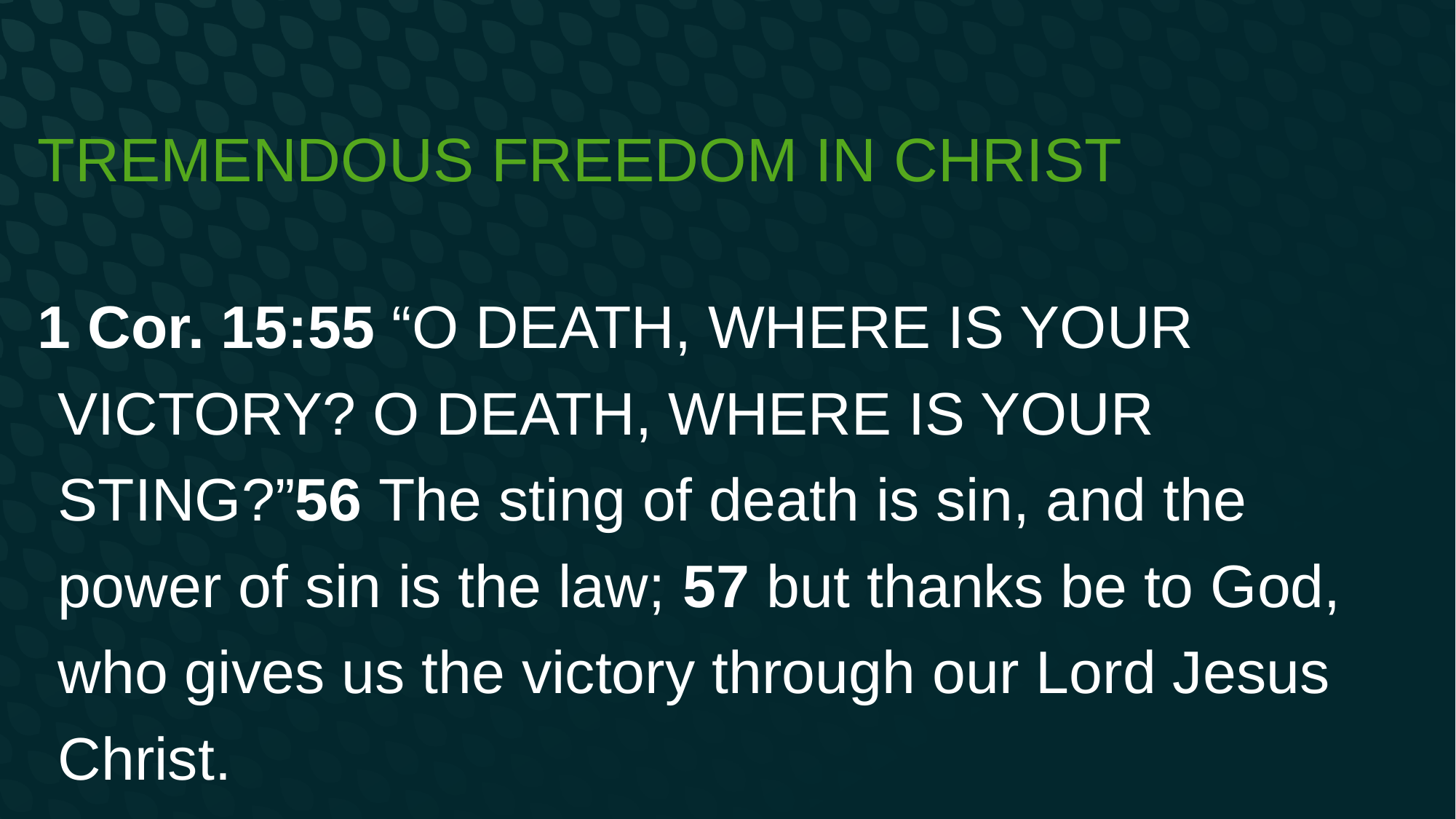

# Tremendous Freedom in Christ
1 Cor. 15:55 “O death, where is your victory? O death, where is your sting?”56 The sting of death is sin, and the power of sin is the law; 57 but thanks be to God, who gives us the victory through our Lord Jesus Christ.